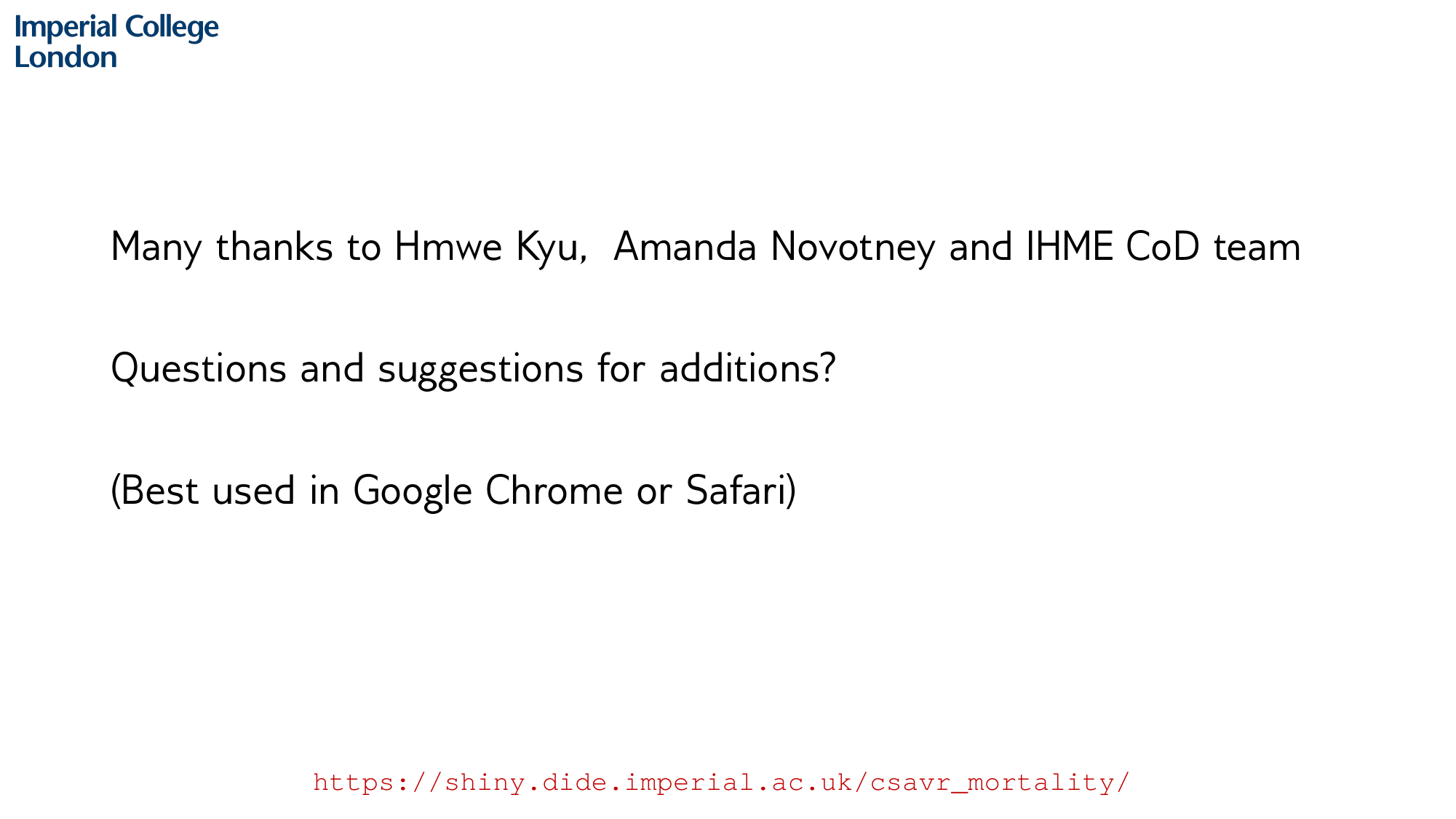

#
Many thanks to Hmwe Kyu,  Amanda Novotney and IHME CoD team

Questions and suggestions for additions?

(Best used in Google Chrome or Safari)
https://shiny.dide.imperial.ac.uk/csavr_mortality/